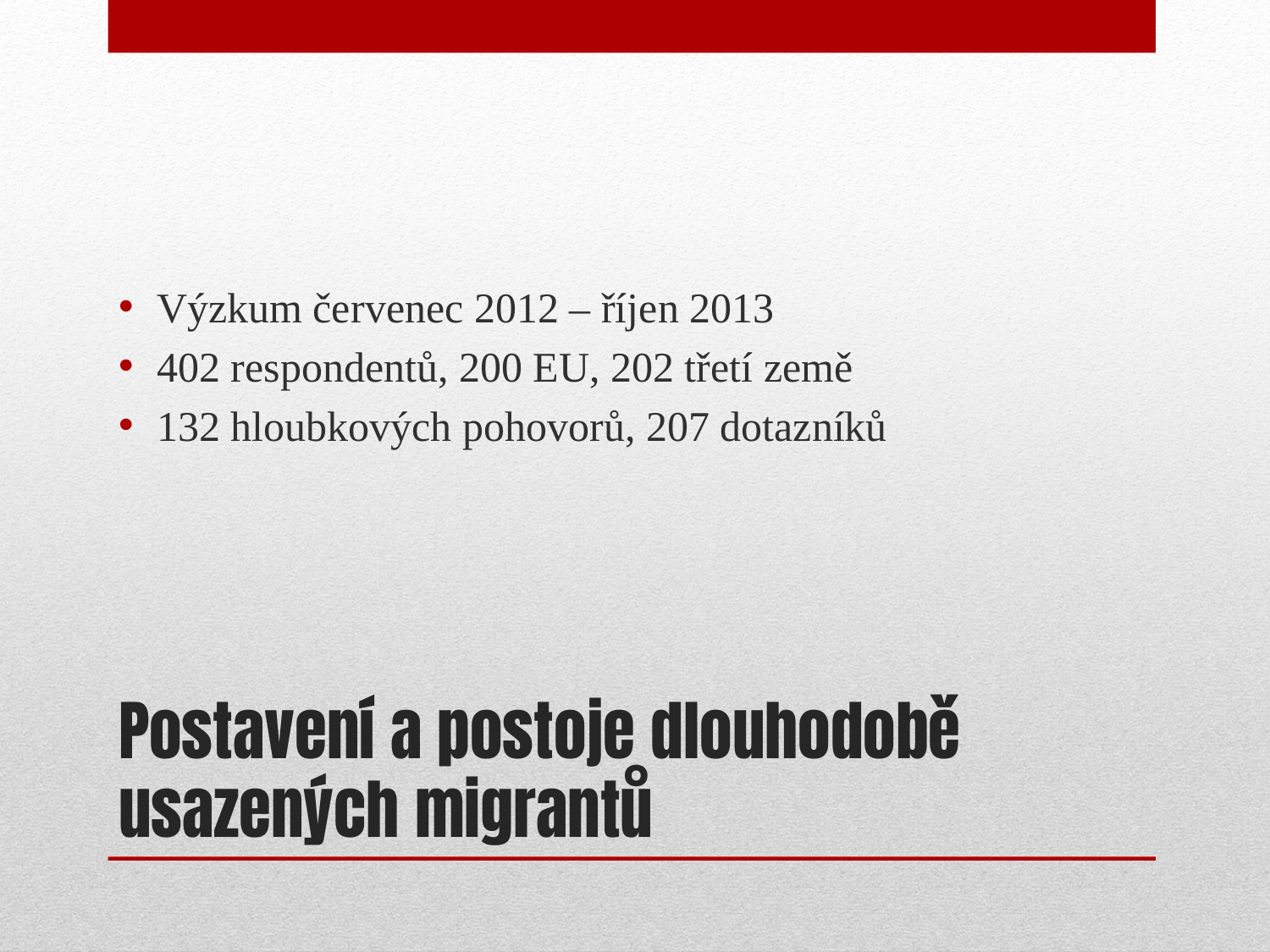

Výzkum červenec 2012 – říjen 2013
402 respondentů, 200 EU, 202 třetí země
132 hloubkových pohovorů, 207 dotazníků
# Postavení a postoje dlouhodobě usazených migrantů